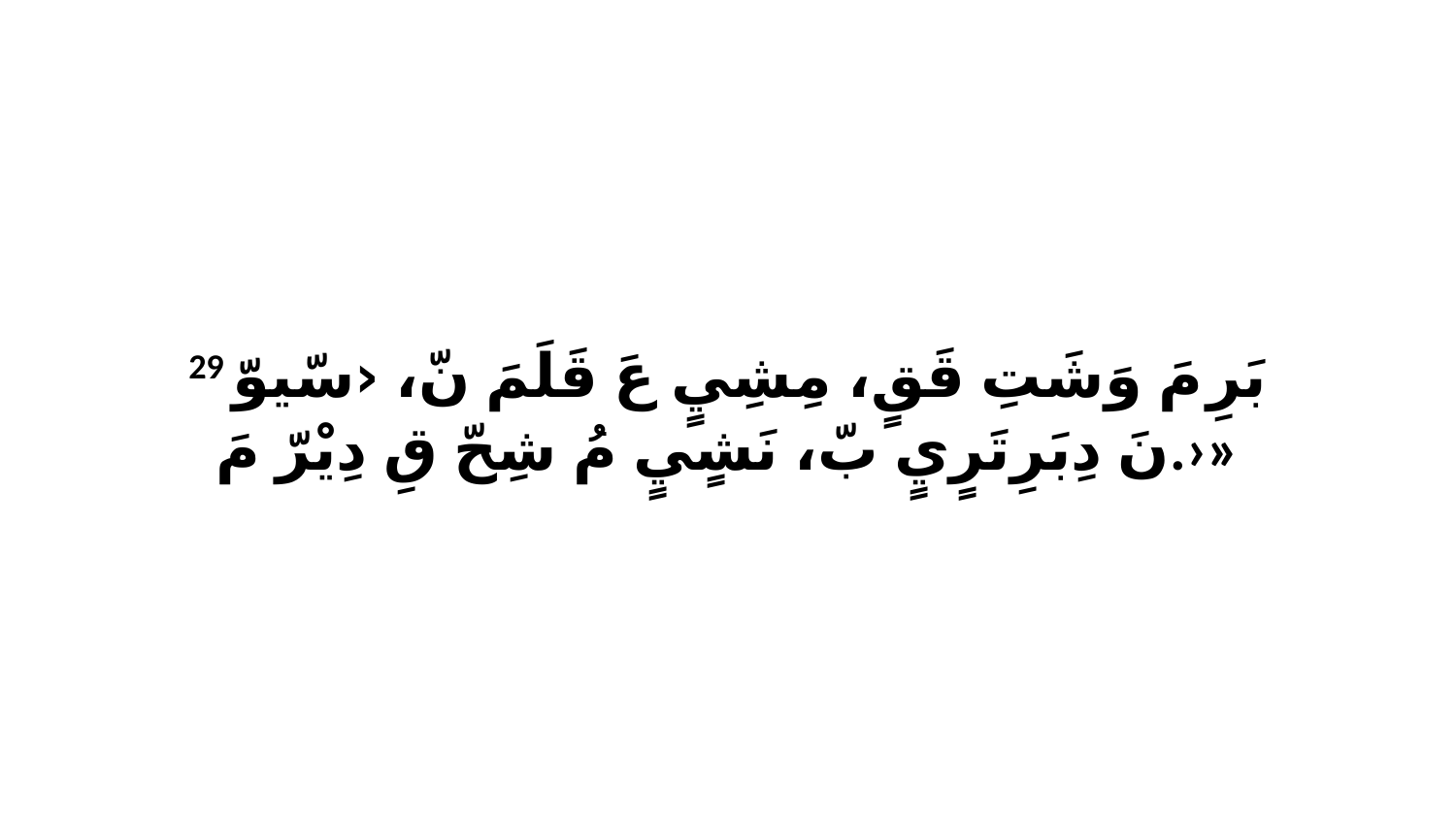

29 بَرِ مَ وَشَتِ قَقٍ، مِشِيٍ عَ قَلَمَ نّ، ‹سّيوّ نَ دِبَرِتَرٍيٍ بّ، نَشٍيٍ مُ شِحّ قِ دِيْرّ مَ.›»